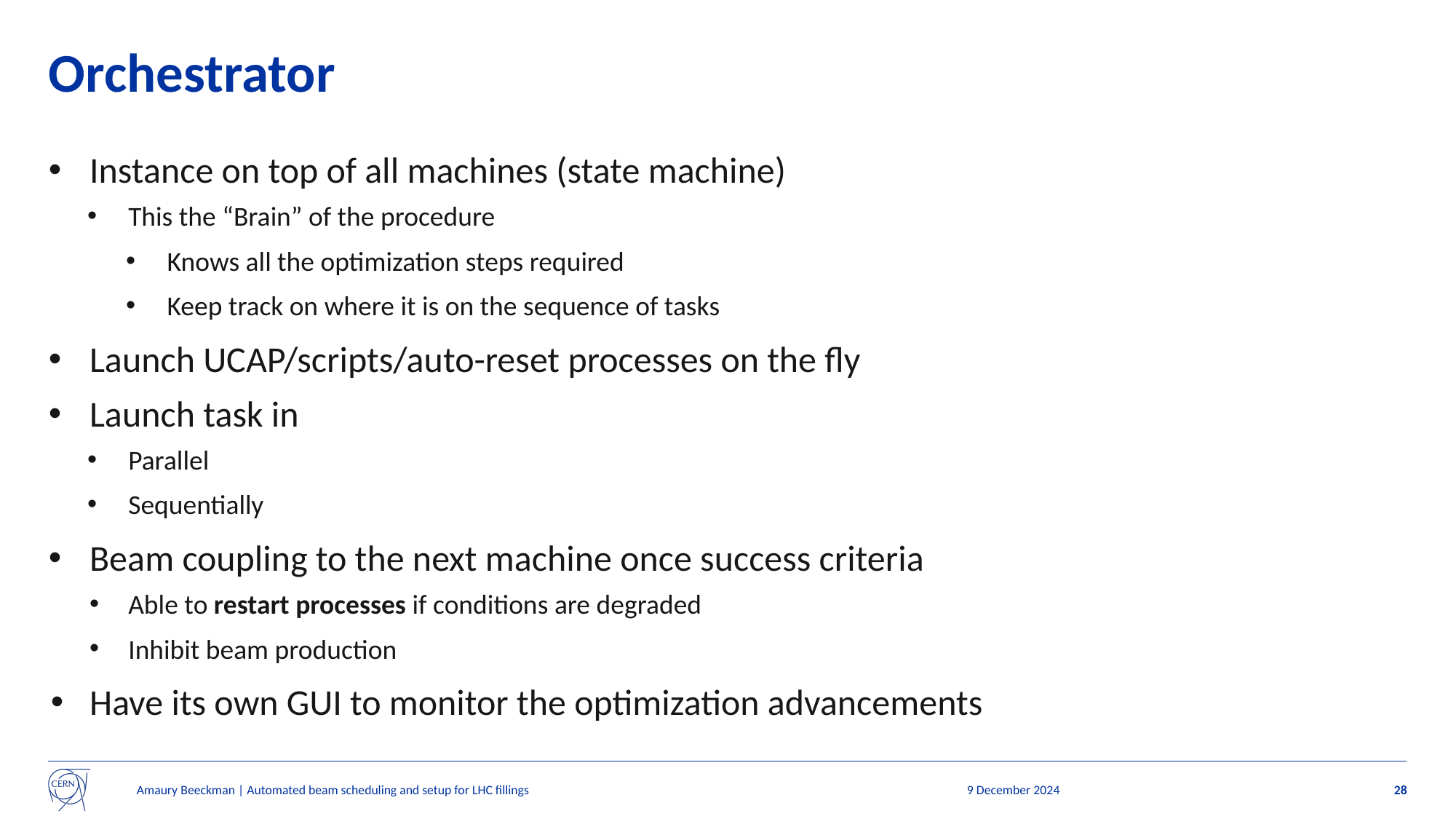

# Orchestrator
Instance on top of all machines (state machine)
This the “Brain” of the procedure
Knows all the optimization steps required
Keep track on where it is on the sequence of tasks
Launch UCAP/scripts/auto-reset processes on the fly
Launch task in
Parallel
Sequentially
Beam coupling to the next machine once success criteria
Able to restart processes if conditions are degraded
Inhibit beam production
Have its own GUI to monitor the optimization advancements
Amaury Beeckman | Automated beam scheduling and setup for LHC fillings
9 December 2024
28